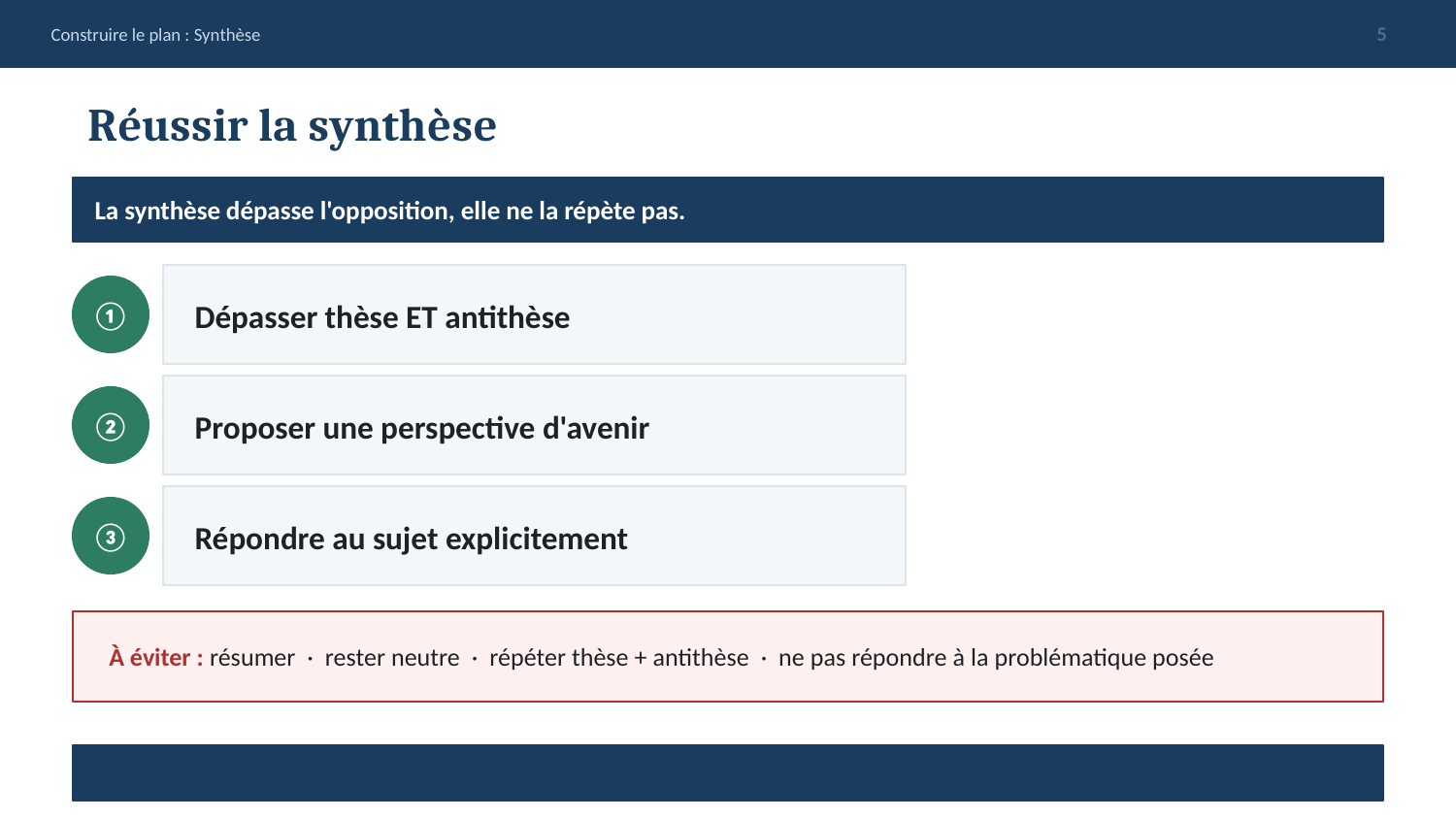

Construire le plan : Synthèse
5
Réussir la synthèse

La synthèse dépasse l'opposition, elle ne la répète pas.

①
Dépasser thèse ET antithèse

②
Proposer une perspective d'avenir

③
Répondre au sujet explicitement

À éviter : résumer  ·  rester neutre  ·  répéter thèse + antithèse  ·  ne pas répondre à la problématique posée